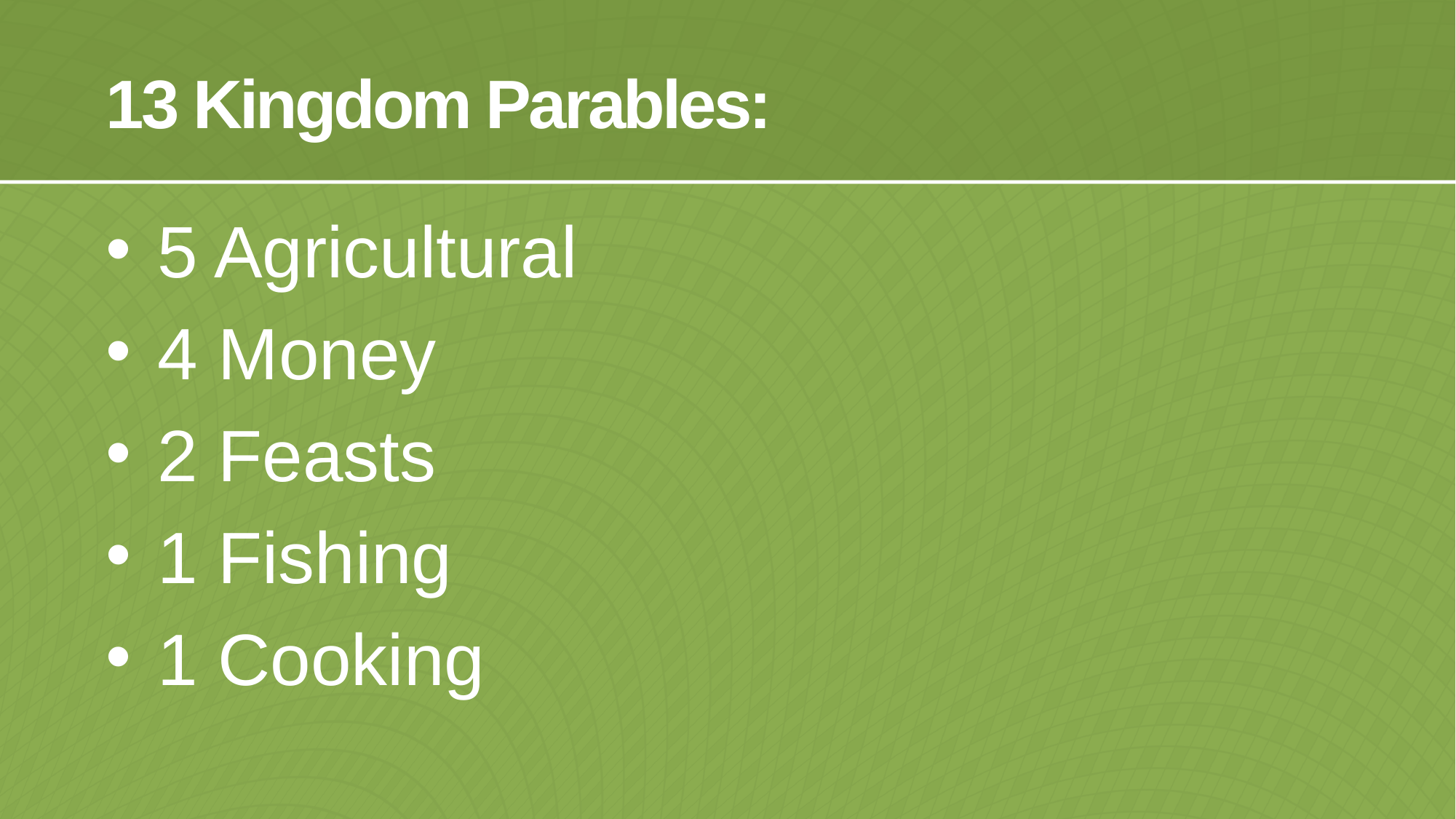

# 13 Kingdom Parables:
5 Agricultural
4 Money
2 Feasts
1 Fishing
1 Cooking